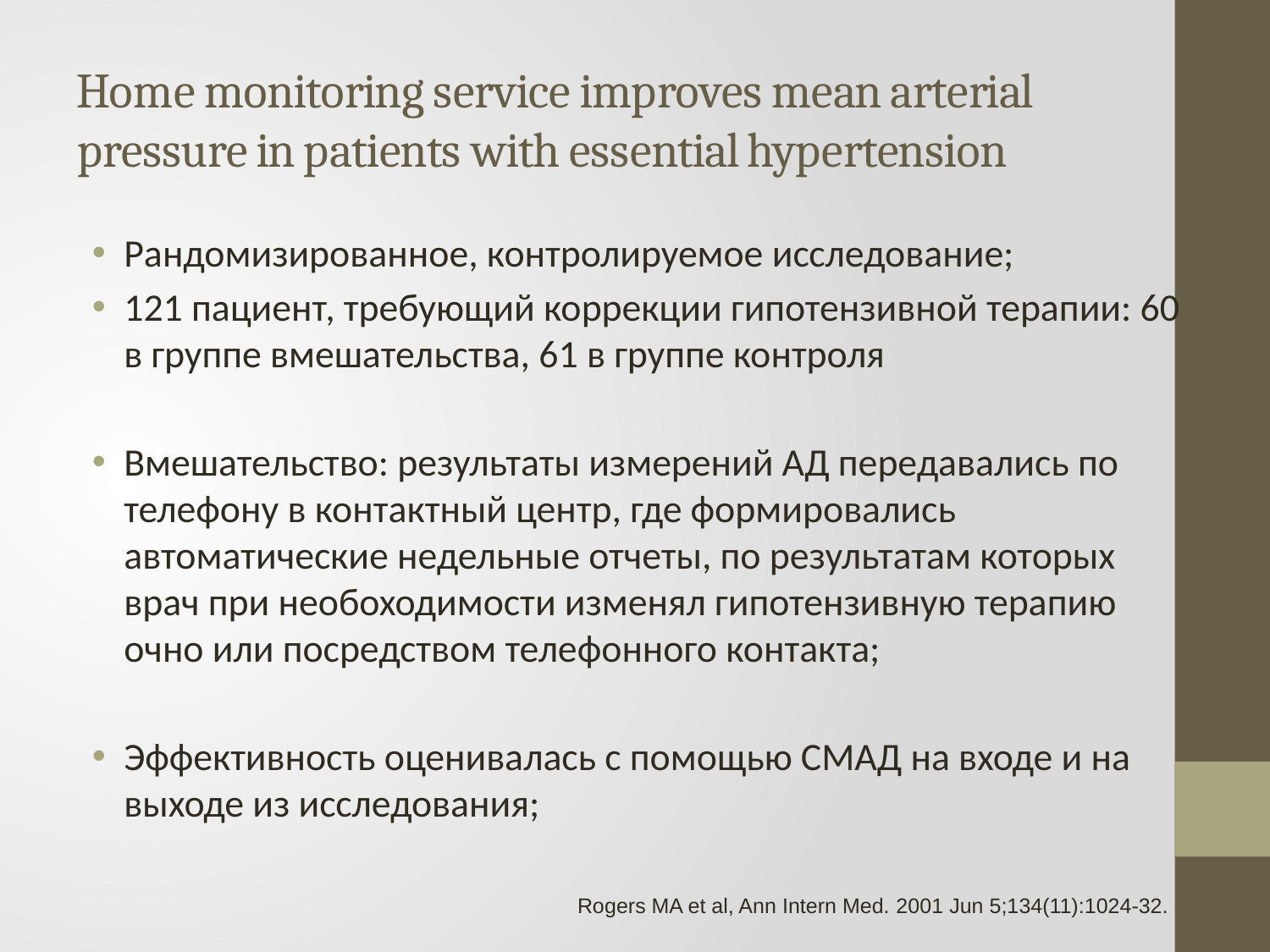

# Home monitoring service improves mean arterial pressure in patients with essential hypertension
Рандомизированное, контролируемое исследование;
121 пациент, требующий коррекции гипотензивной терапии: 60 в группе вмешательства, 61 в группе контроля

Вмешательство: результаты измерений АД передавались по телефону в контактный центр, где формировались автоматические недельные отчеты, по результатам которых врач при необоходимости изменял гипотензивную терапию очно или посредством телефонного контакта;

Эффективность оценивалась с помощью СМАД на входе и на выходе из исследования;
Rogers MA et al, Ann Intern Med. 2001 Jun 5;134(11):1024-32.